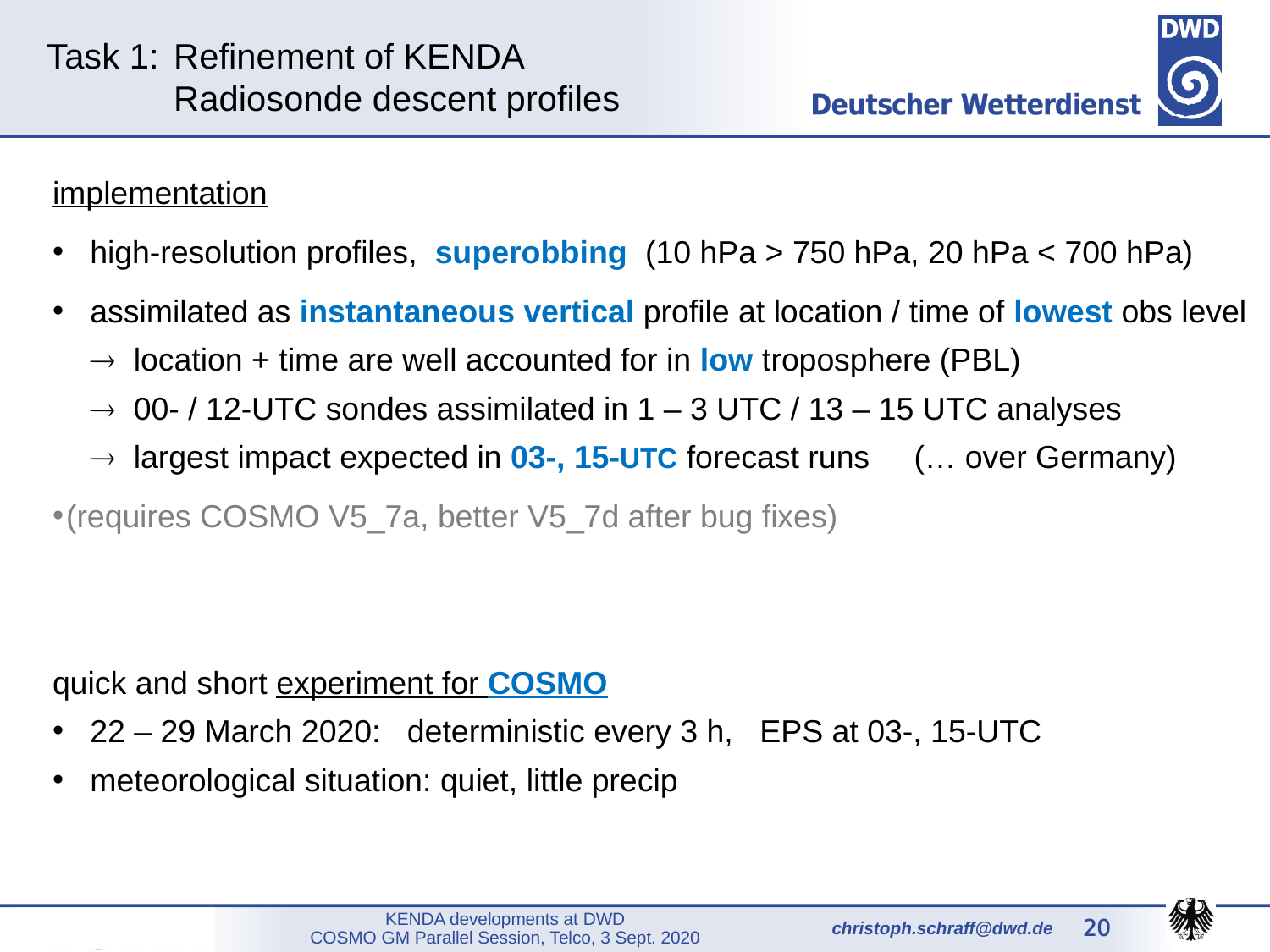

Task 1: 	Refinement of KENDA
	Radiosonde descent profiles
implementation
high-resolution profiles,  superobbing  (10 hPa > 750 hPa, 20 hPa < 700 hPa)
assimilated as instantaneous vertical profile at location / time of lowest obs level
→  location + time are well accounted for in low troposphere (PBL)
→  00- / 12-UTC sondes assimilated in 1 – 3 UTC / 13 – 15 UTC analyses
→  largest impact expected in 03-, 15-UTC forecast runs     (… over Germany)
(requires COSMO V5_7a, better V5_7d after bug fixes)
quick and short experiment for COSMO
22 – 29 March 2020:   deterministic every 3 h,   EPS at 03-, 15-UTC
meteorological situation: quiet, little precip
20